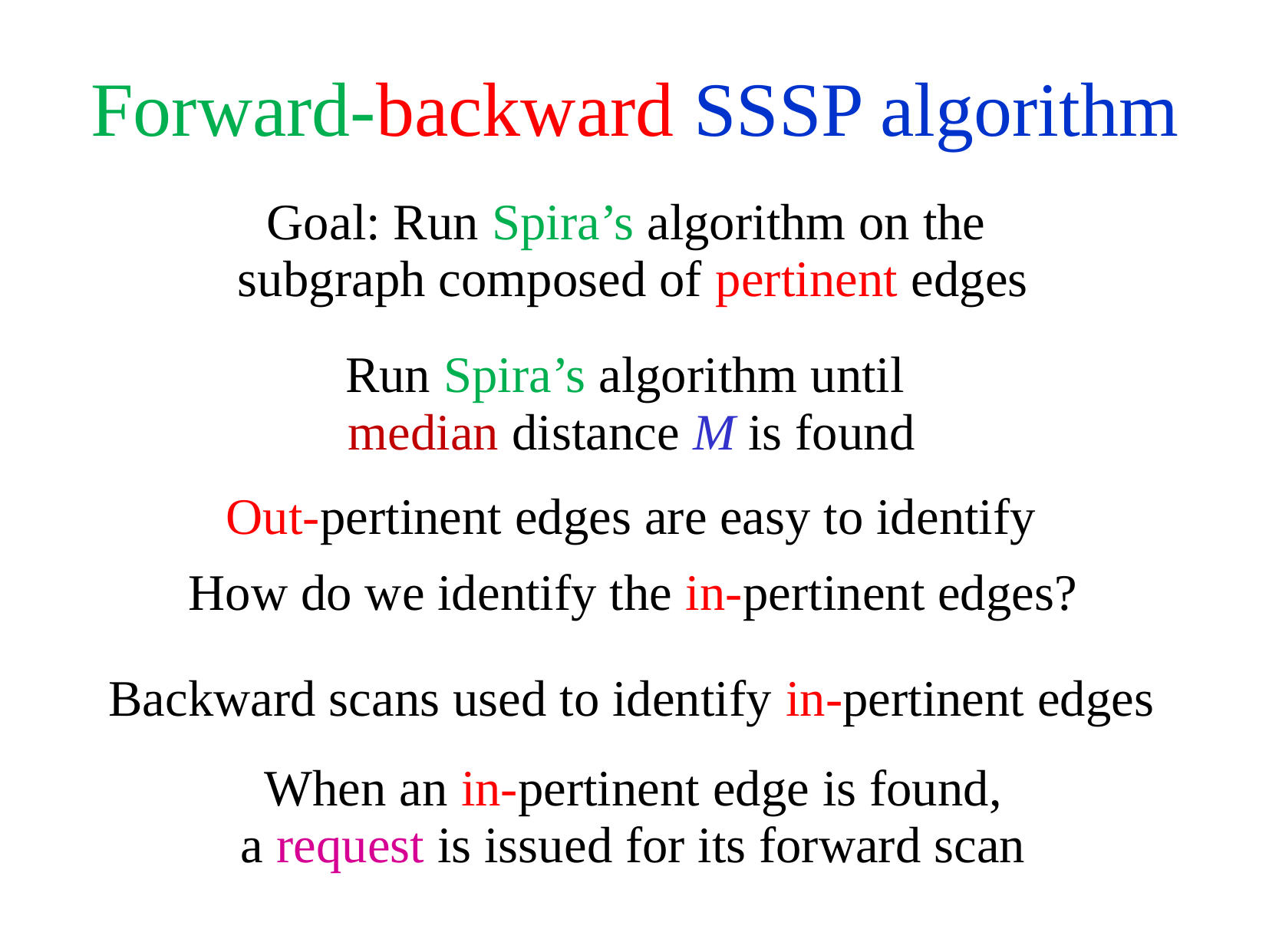

Forward-backward SSSP algorithm
Goal: Run Spira’s algorithm on the
subgraph composed of pertinent edges
Run Spira’s algorithm until
median distance M is found
Out-pertinent edges are easy to identify
How do we identify the in-pertinent edges?
Backward scans used to identify in-pertinent edges
When an in-pertinent edge is found,
a request is issued for its forward scan